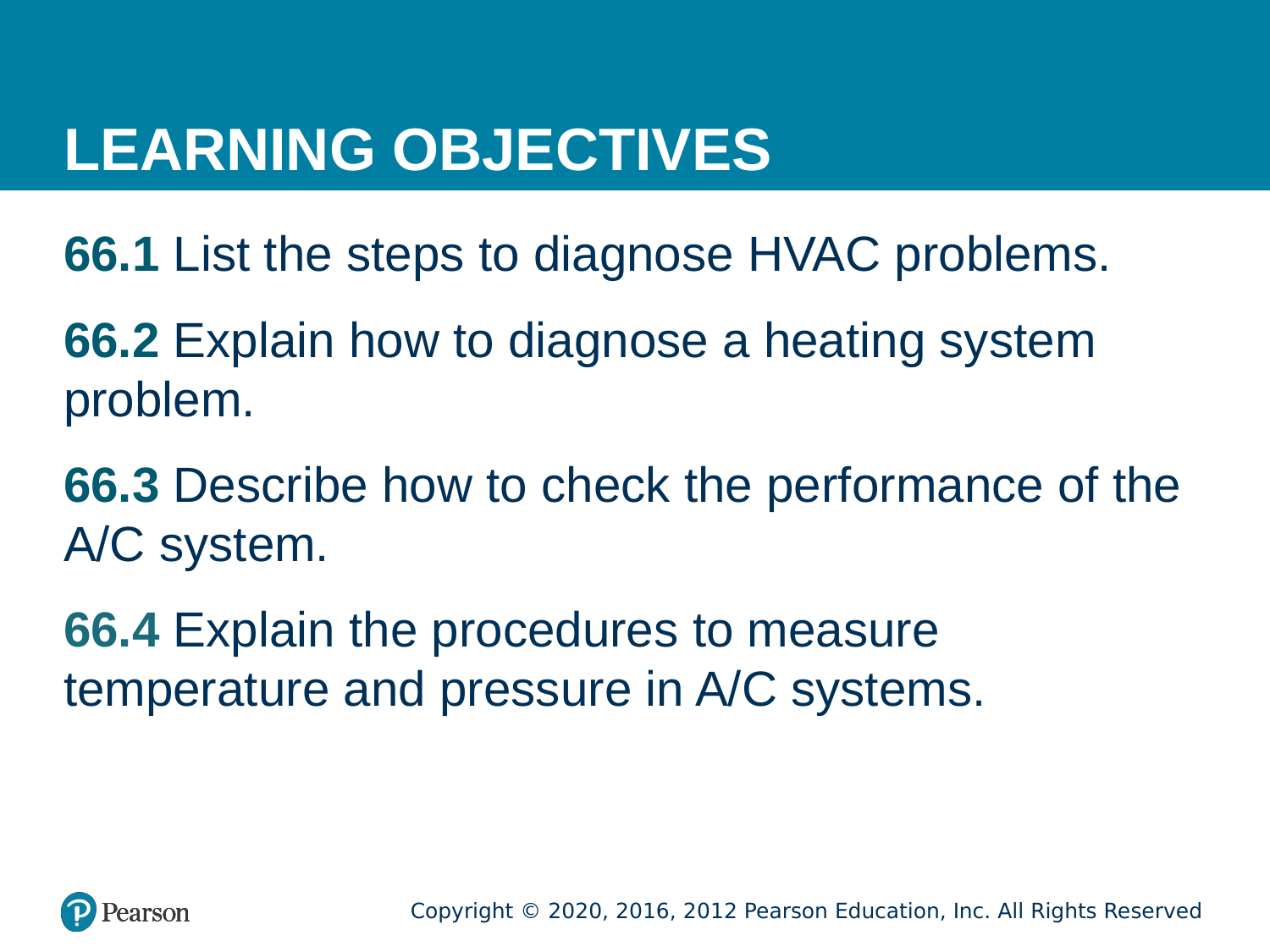

# LEARNING OBJECTIVES
66.1 List the steps to diagnose HVAC problems.
66.2 Explain how to diagnose a heating system problem.
66.3 Describe how to check the performance of the A/C system.
66.4 Explain the procedures to measure temperature and pressure in A/C systems.